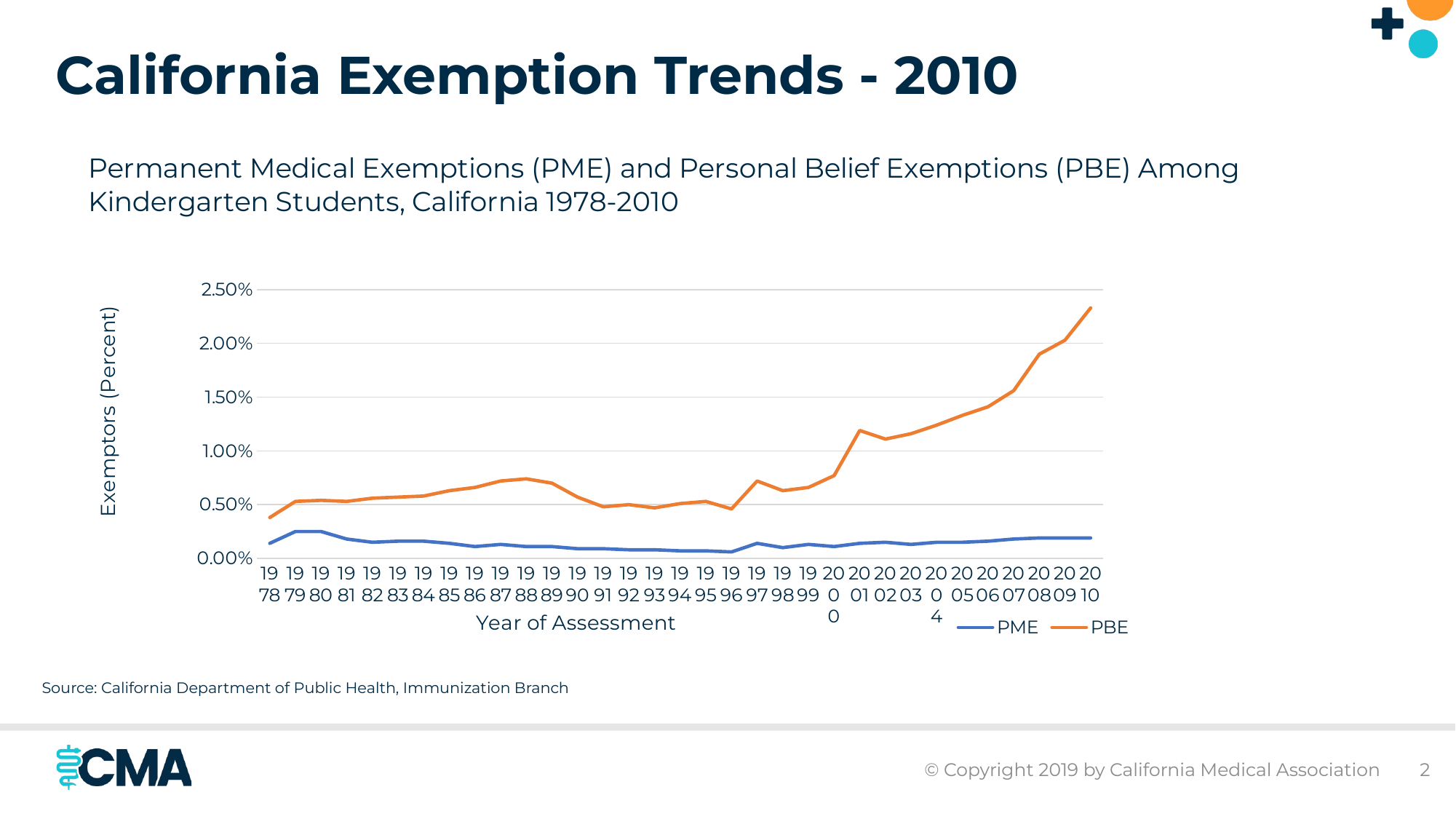

# California Exemption Trends - 2010

### Chart:

| Category | PME | PBE |
|---|---|---|
| 1978 | 0.0014 | 0.0038 |
| 1979 | 0.0025 | 0.0053 |
| 1980 | 0.0025 | 0.0054 |
| 1981 | 0.0018 | 0.0053 |
| 1982 | 0.0015 | 0.0056 |
| 1983 | 0.0016 | 0.0057 |
| 1984 | 0.0016 | 0.0058 |
| 1985 | 0.0014 | 0.0063 |
| 1986 | 0.0011 | 0.0066 |
| 1987 | 0.0013 | 0.0072 |
| 1988 | 0.0011 | 0.0074 |
| 1989 | 0.0011 | 0.007 |
| 1990 | 0.0009 | 0.0057 |
| 1991 | 0.0009 | 0.0048 |
| 1992 | 0.0008 | 0.005 |
| 1993 | 0.0008 | 0.0047 |
| 1994 | 0.0007 | 0.0051 |
| 1995 | 0.0007 | 0.0053 |
| 1996 | 0.0006 | 0.0046 |
| 1997 | 0.0014 | 0.0072 |
| 1998 | 0.001 | 0.0063 |
| 1999 | 0.0013 | 0.0066 |
| 2000 | 0.0011 | 0.0077 |
| 2001 | 0.0014 | 0.0119 |
| 2002 | 0.0015 | 0.0111 |
| 2003 | 0.0013 | 0.0116 |
| 2004 | 0.0015 | 0.0124 |
| 2005 | 0.0015 | 0.0133 |
| 2006 | 0.0016 | 0.0141 |
| 2007 | 0.0018 | 0.0156 |
| 2008 | 0.0019 | 0.019 |
| 2009 | 0.0019 | 0.0203 |
| 2010 | 0.0019 | 0.0233 |
Source: California Department of Public Health, Immunization Branch
© Copyright 2019 by California Medical Association
2